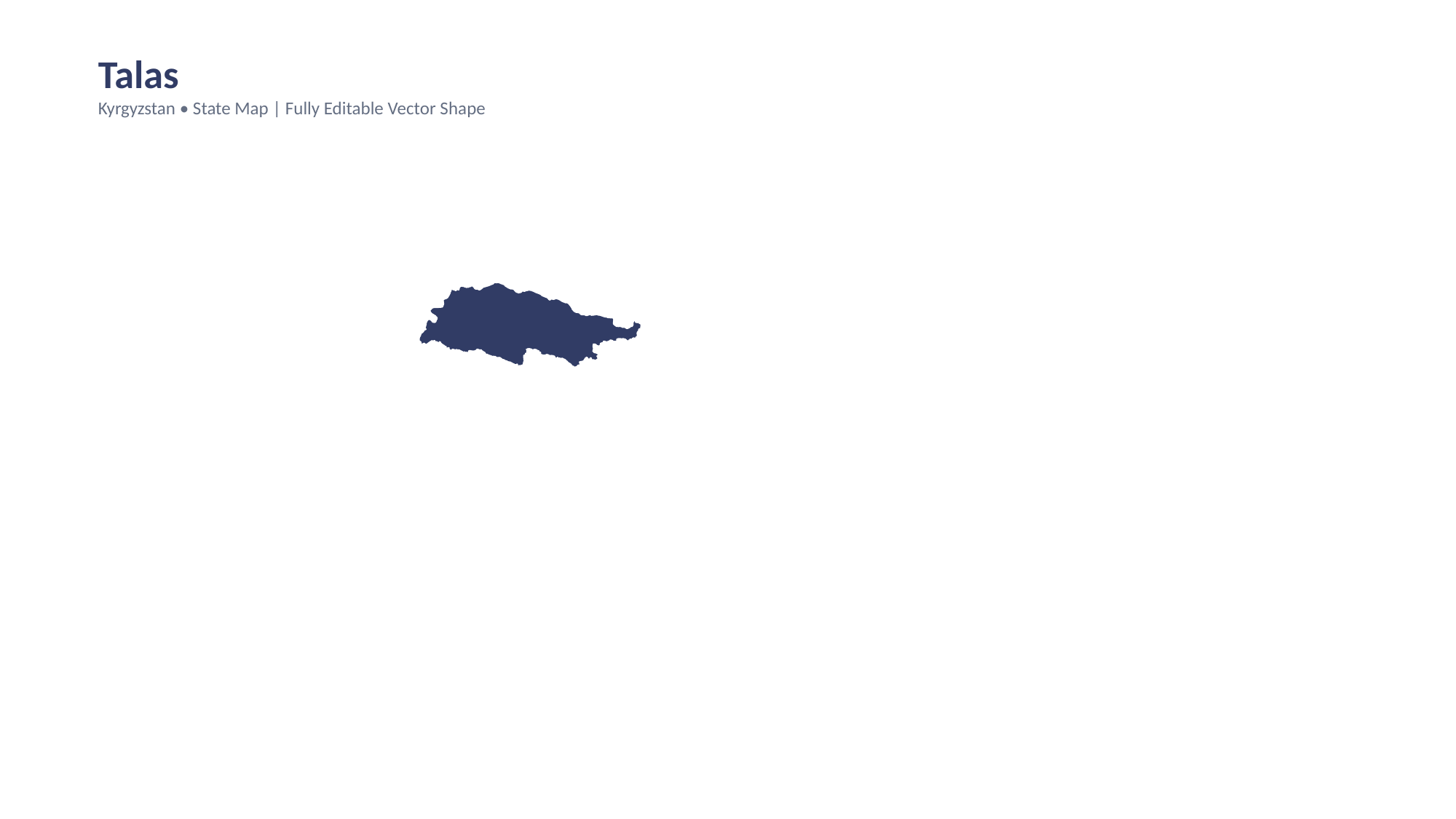

Talas
Kyrgyzstan • State Map | Fully Editable Vector Shape